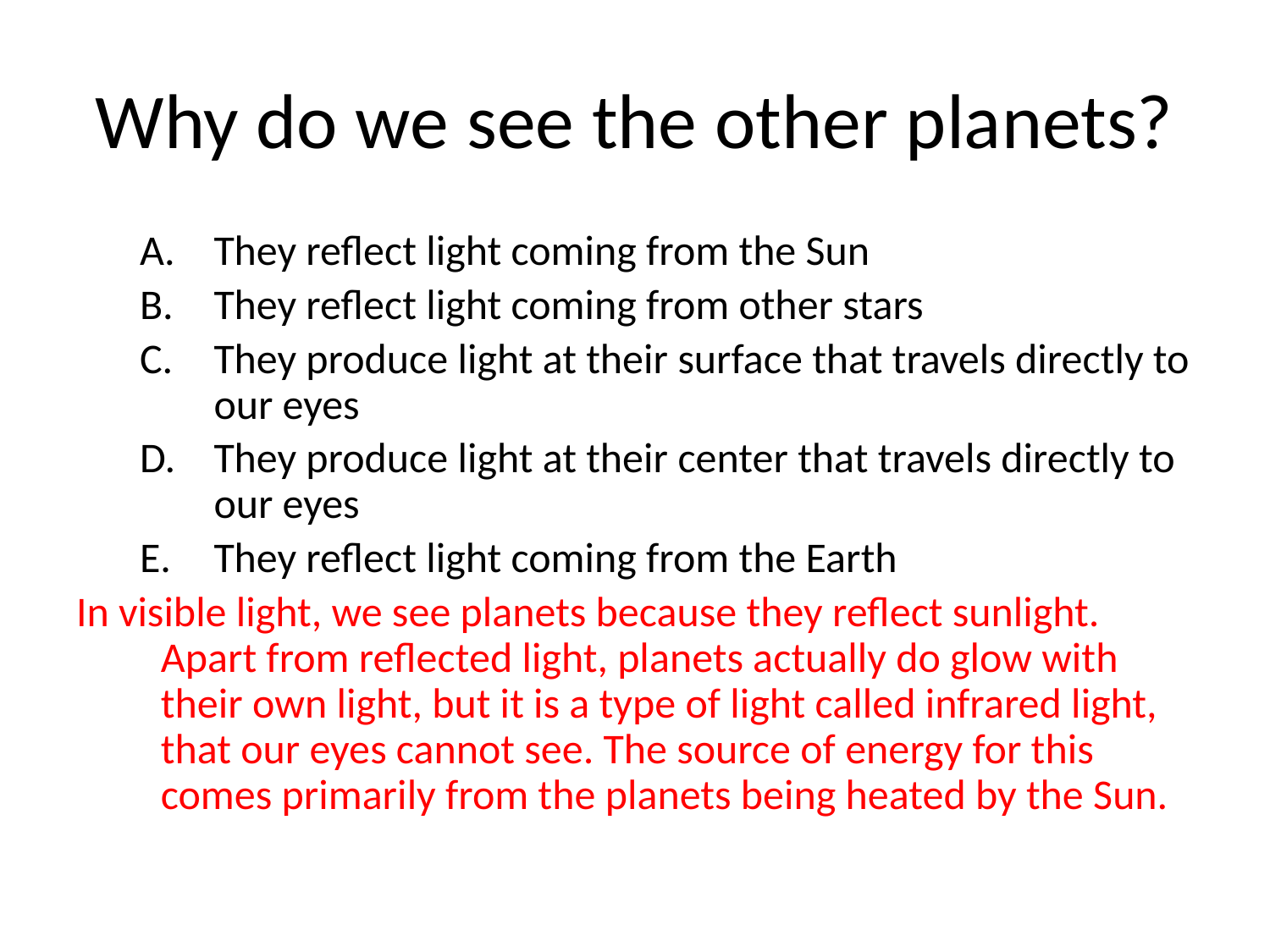

# Why do we see the other planets?
They reflect light coming from the Sun
They reflect light coming from other stars
They produce light at their surface that travels directly to our eyes
They produce light at their center that travels directly to our eyes
They reflect light coming from the Earth
In visible light, we see planets because they reflect sunlight. Apart from reflected light, planets actually do glow with their own light, but it is a type of light called infrared light, that our eyes cannot see. The source of energy for this comes primarily from the planets being heated by the Sun.